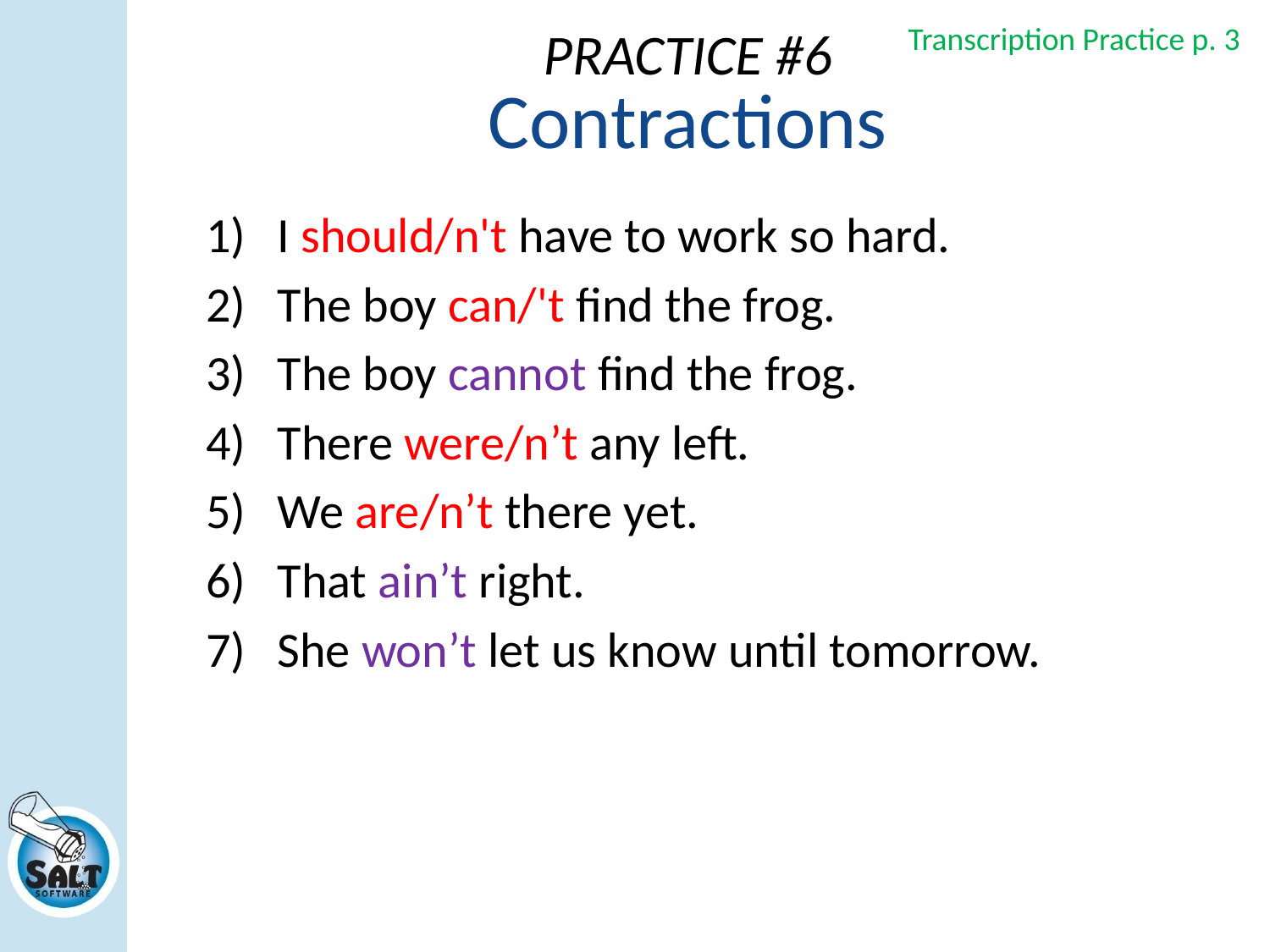

PRACTICE #6
Transcription Practice p. 3
# Contractions
I should/n't have to work so hard.
The boy can/'t find the frog.
The boy cannot find the frog.
There were/n’t any left.
We are/n’t there yet.
That ain’t right.
She won’t let us know until tomorrow.